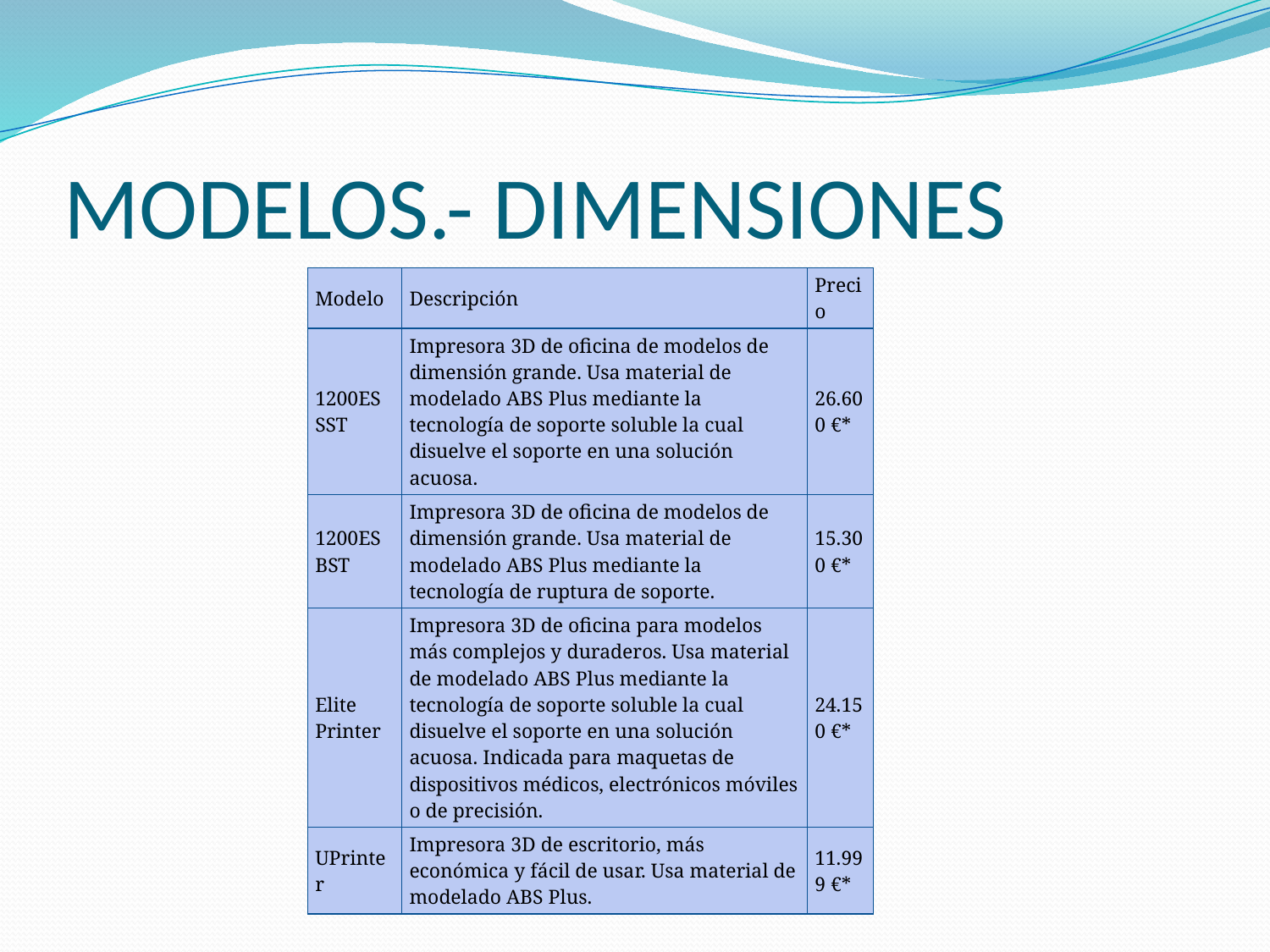

# MODELOS.- DIMENSIONES
| Modelo | Descripción | Precio |
| --- | --- | --- |
| 1200ES SST | Impresora 3D de oficina de modelos de dimensión grande. Usa material de modelado ABS Plus mediante la tecnología de soporte soluble la cual disuelve el soporte en una solución acuosa. | 26.600 €\* |
| 1200ES BST | Impresora 3D de oficina de modelos de dimensión grande. Usa material de modelado ABS Plus mediante la tecnología de ruptura de soporte. | 15.300 €\* |
| Elite Printer | Impresora 3D de oficina para modelos más complejos y duraderos. Usa material de modelado ABS Plus mediante la tecnología de soporte soluble la cual disuelve el soporte en una solución acuosa. Indicada para maquetas de dispositivos médicos, electrónicos móviles o de precisión. | 24.150 €\* |
| UPrinter | Impresora 3D de escritorio, más económica y fácil de usar. Usa material de modelado ABS Plus. | 11.999 €\* |